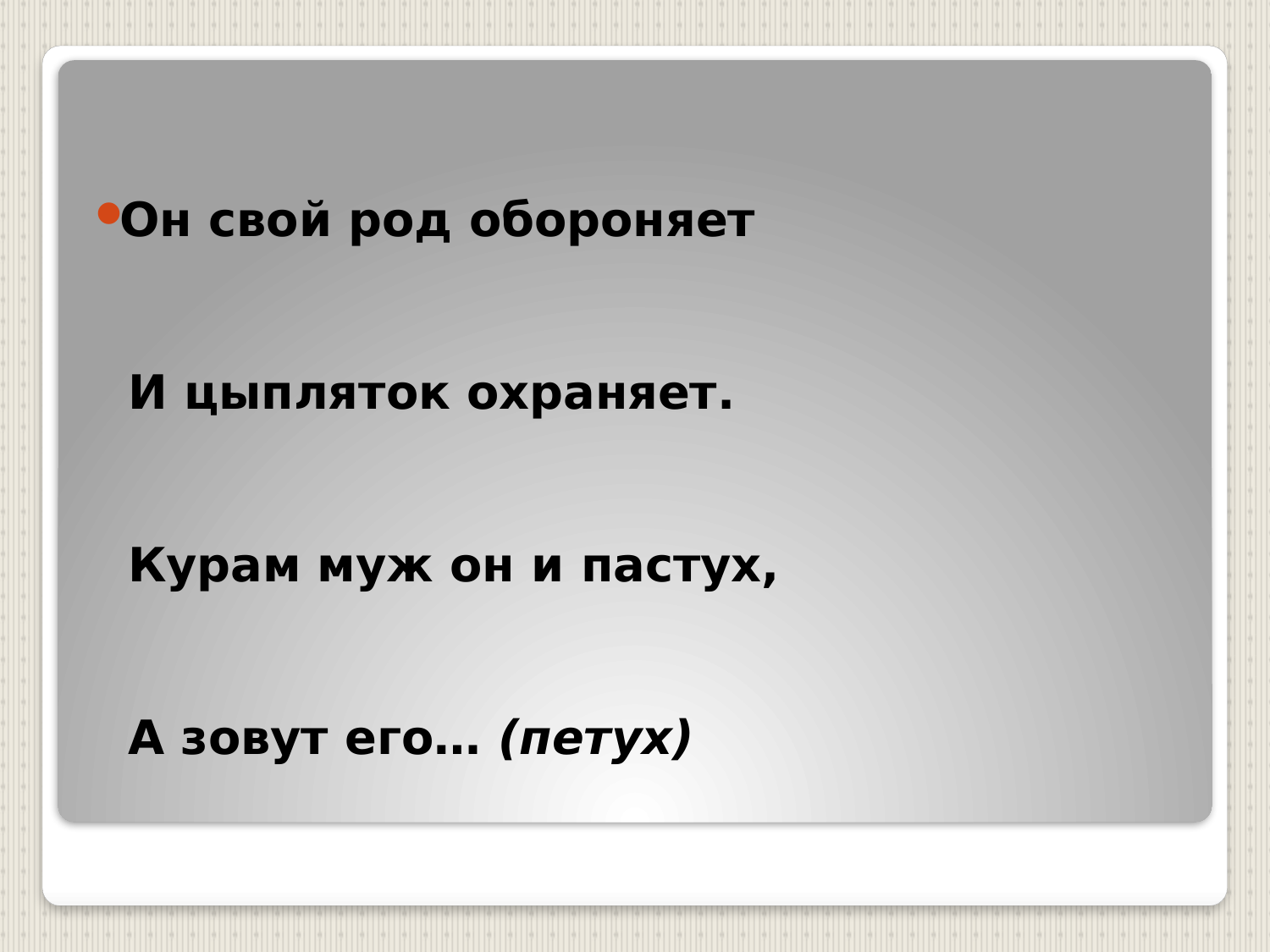

Он свой род обороняет
  И цыпляток охраняет.
  Курам муж он и пастух,
  А зовут его… (петух)